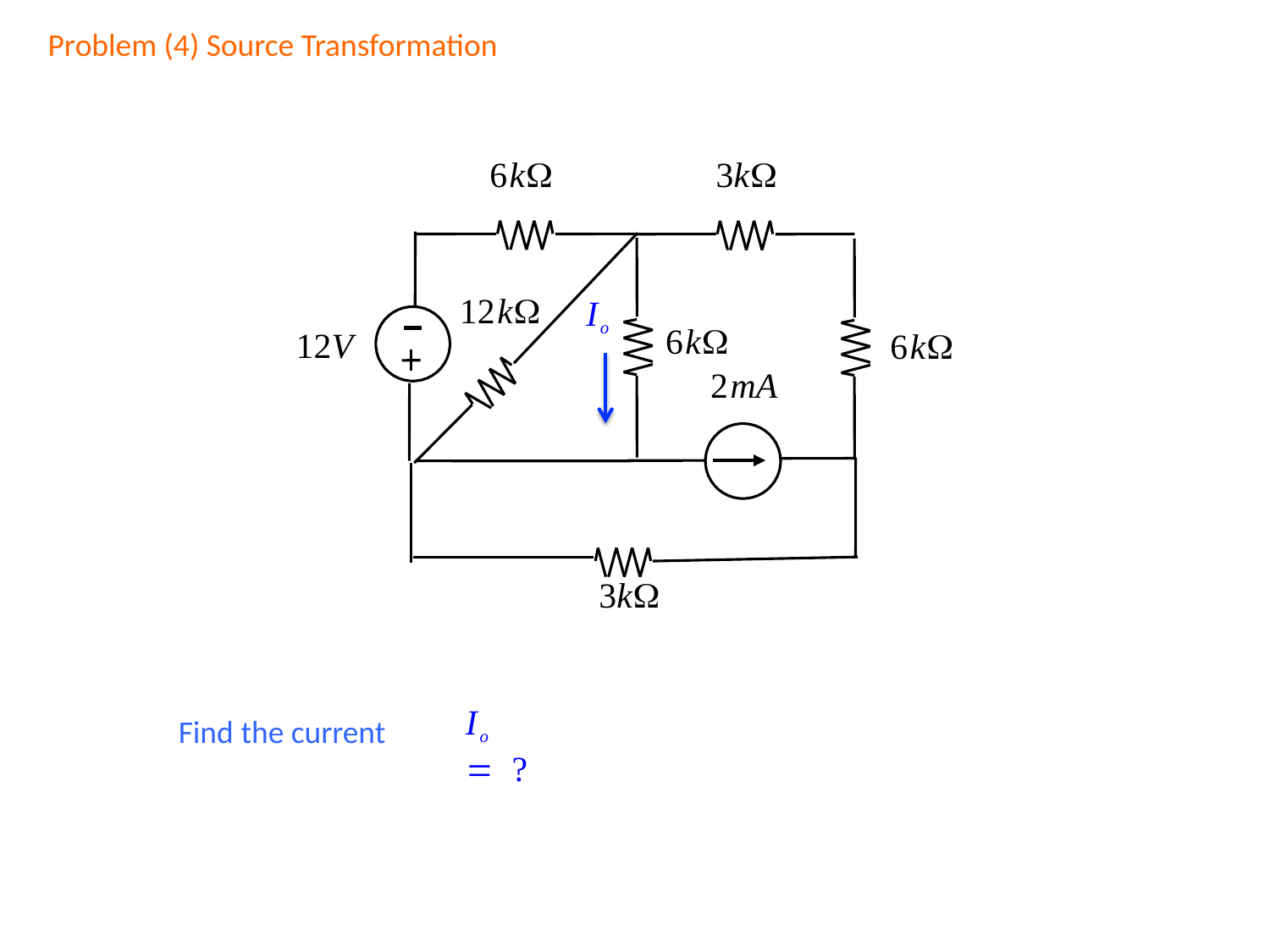

Problem (4) Source Transformation
6kΩ
3kΩ

  	12kΩ
Io

6kΩ
2mA

12V
6kΩ

3kΩ
Io  = ?
Find the current